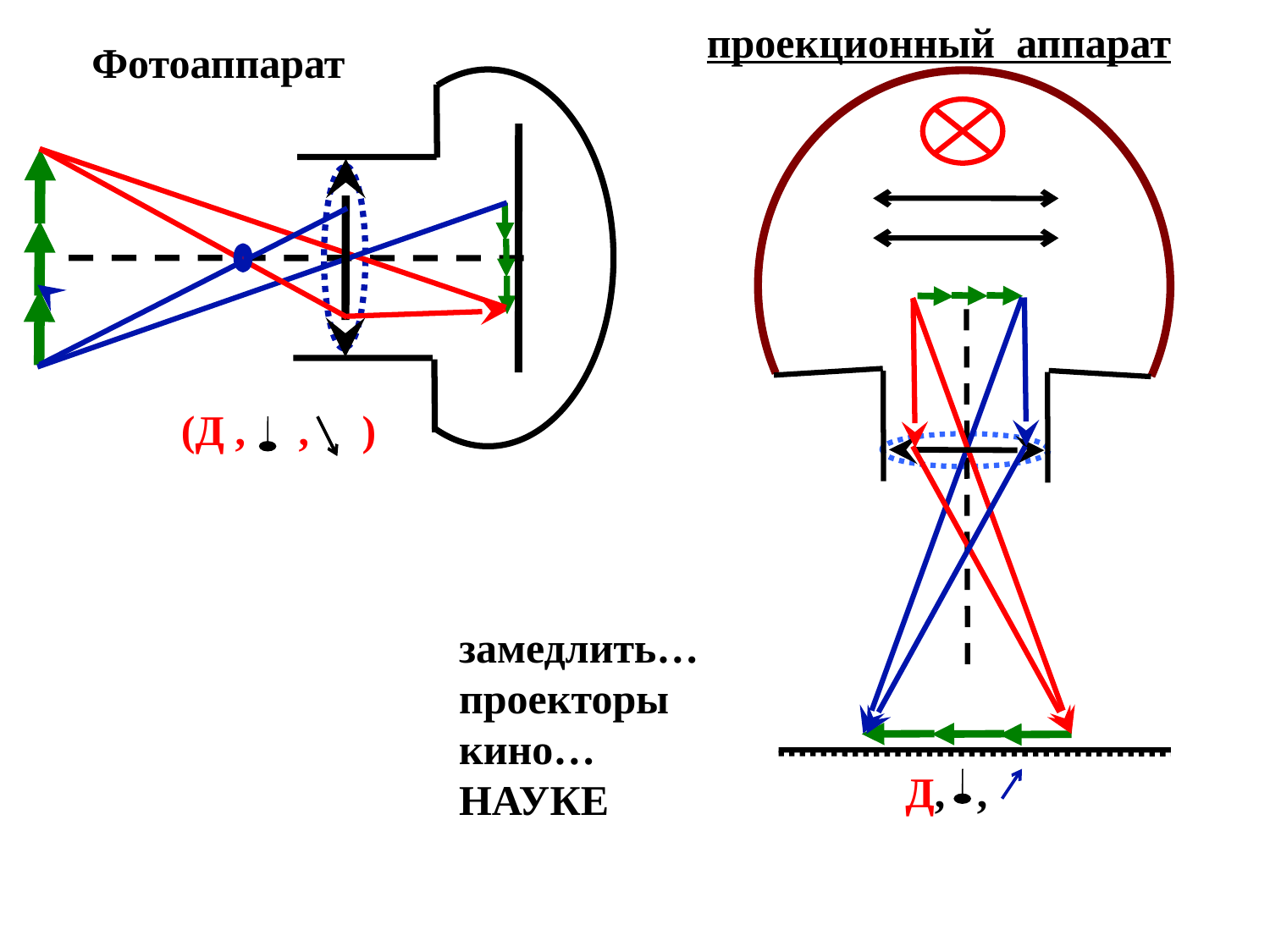

проекционный  аппарат

Фотоаппарат

(Д ,     ,     )

замедлить…
проекторы
кино…
НАУКЕ

Д,   ,